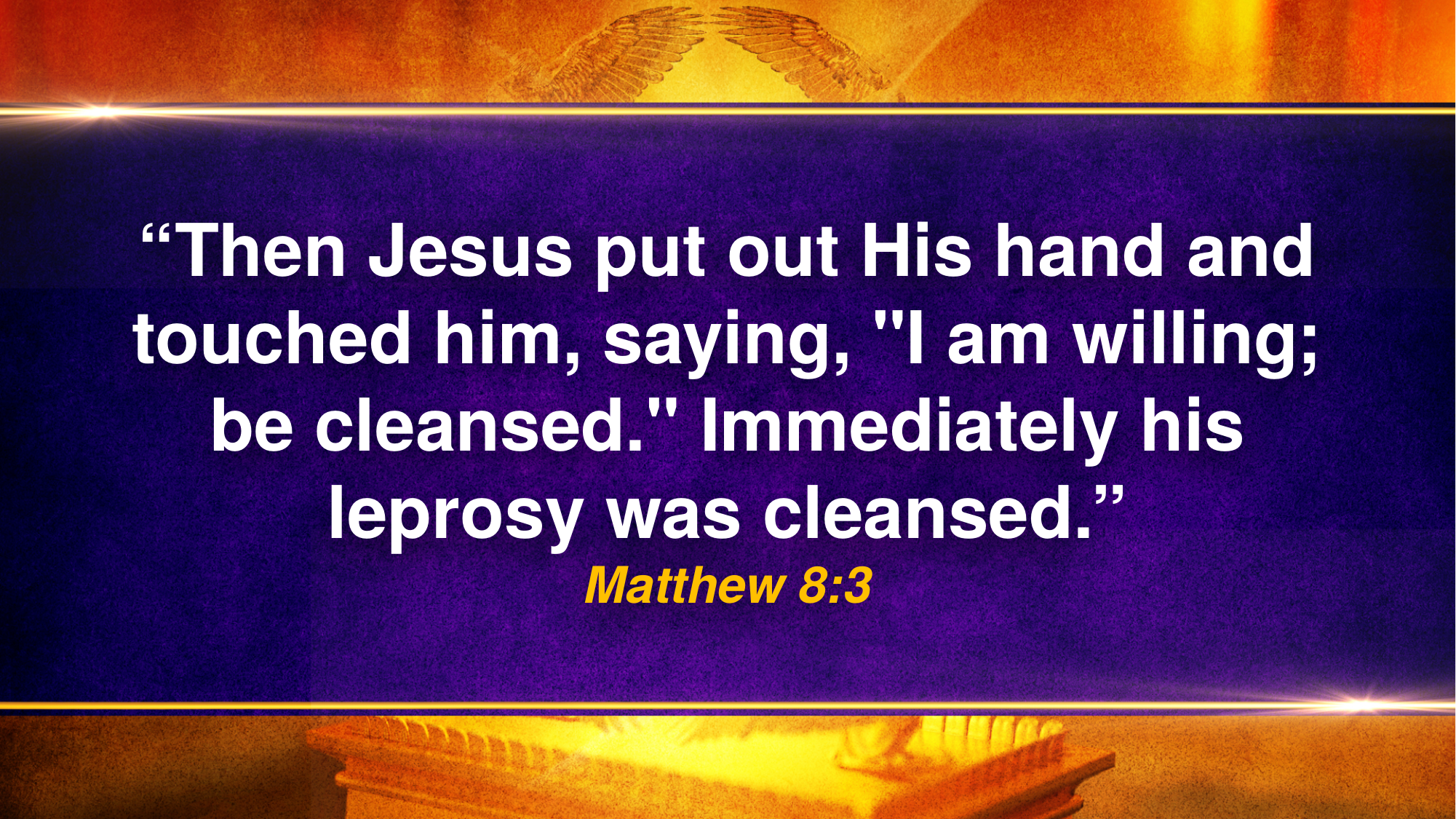

“Then Jesus put out His hand and touched him, saying, "I am willing; be cleansed." Immediately his leprosy was cleansed.”
Matthew 8:3